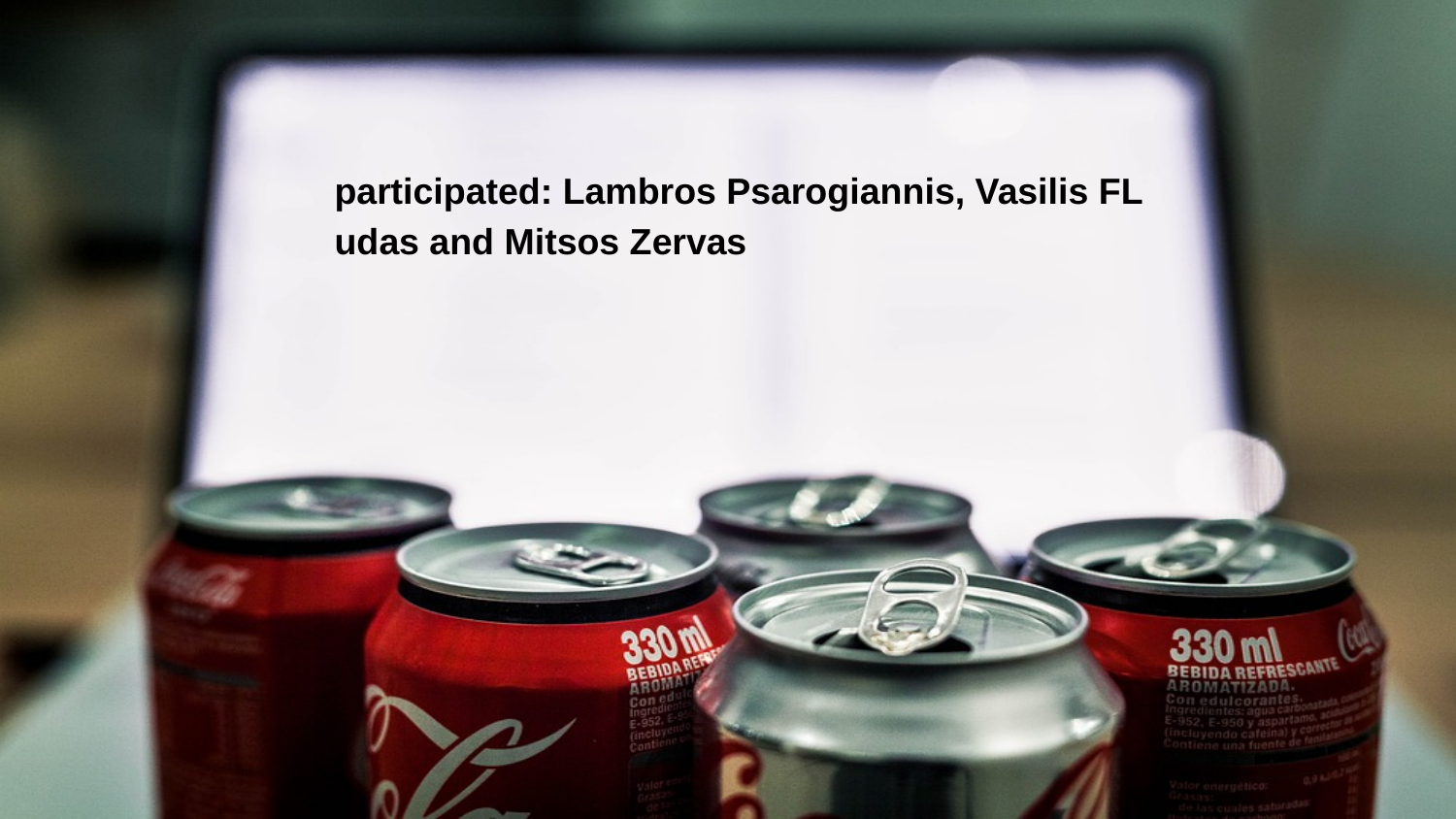

#
participated: Lambros Psarogiannis, Vasilis FL udas and Mitsos Zervas